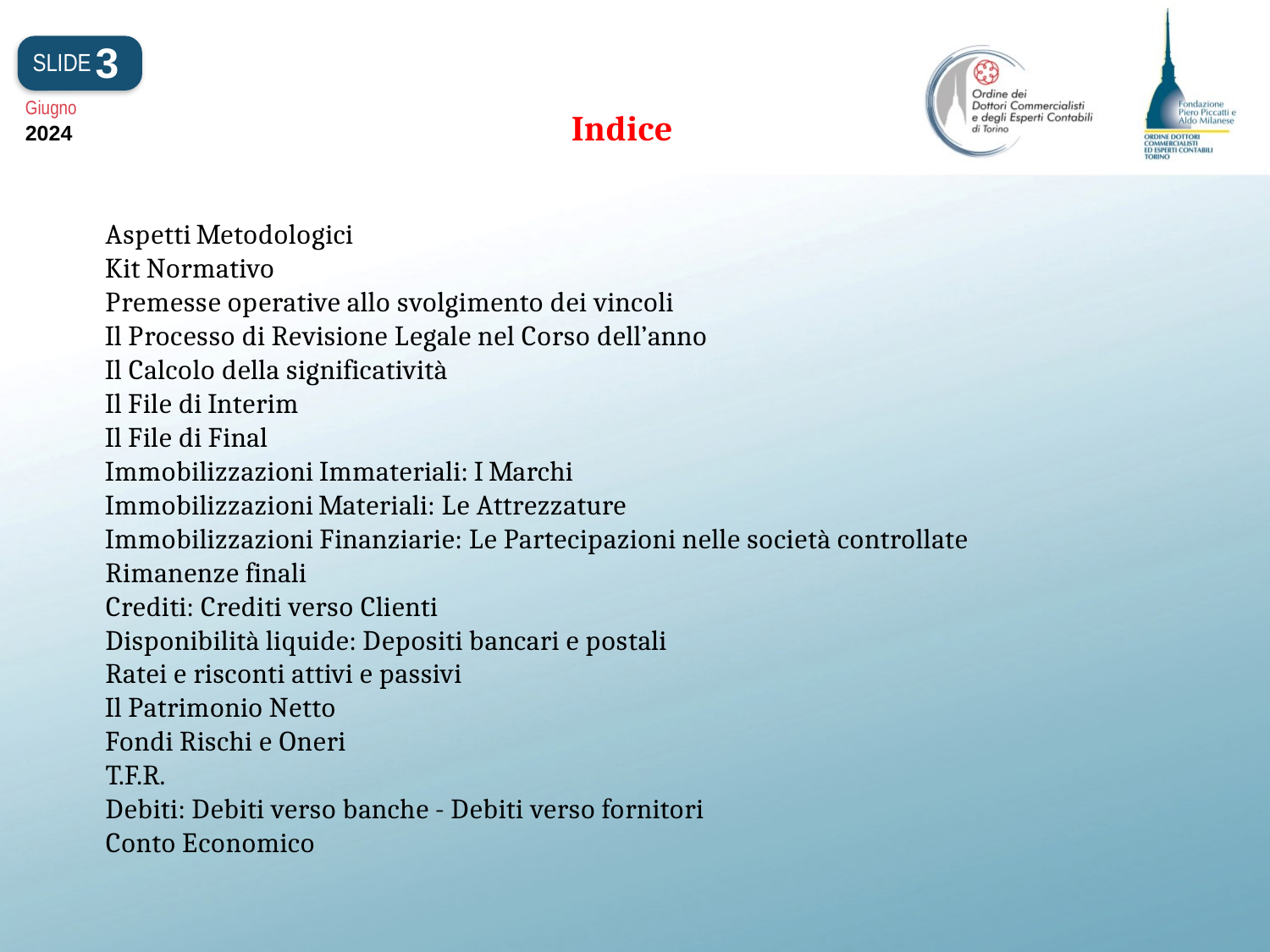

3
SLIDE

Giugno
2024

Indice
# Aspetti Metodologici Kit Normativo Premesse operative allo svolgimento dei vincoli Il Processo di Revisione Legale nel Corso dell’anno Il Calcolo della significatività Il File di Interim Il File di Final Immobilizzazioni Immateriali: I Marchi Immobilizzazioni Materiali: Le Attrezzature Immobilizzazioni Finanziarie: Le Partecipazioni nelle società controllate Rimanenze finali Crediti: Crediti verso Clienti Disponibilità liquide: Depositi bancari e postali Ratei e risconti attivi e passivi Il Patrimonio Netto Fondi Rischi e Oneri T.F.R. Debiti: Debiti verso banche - Debiti verso fornitori Conto Economico